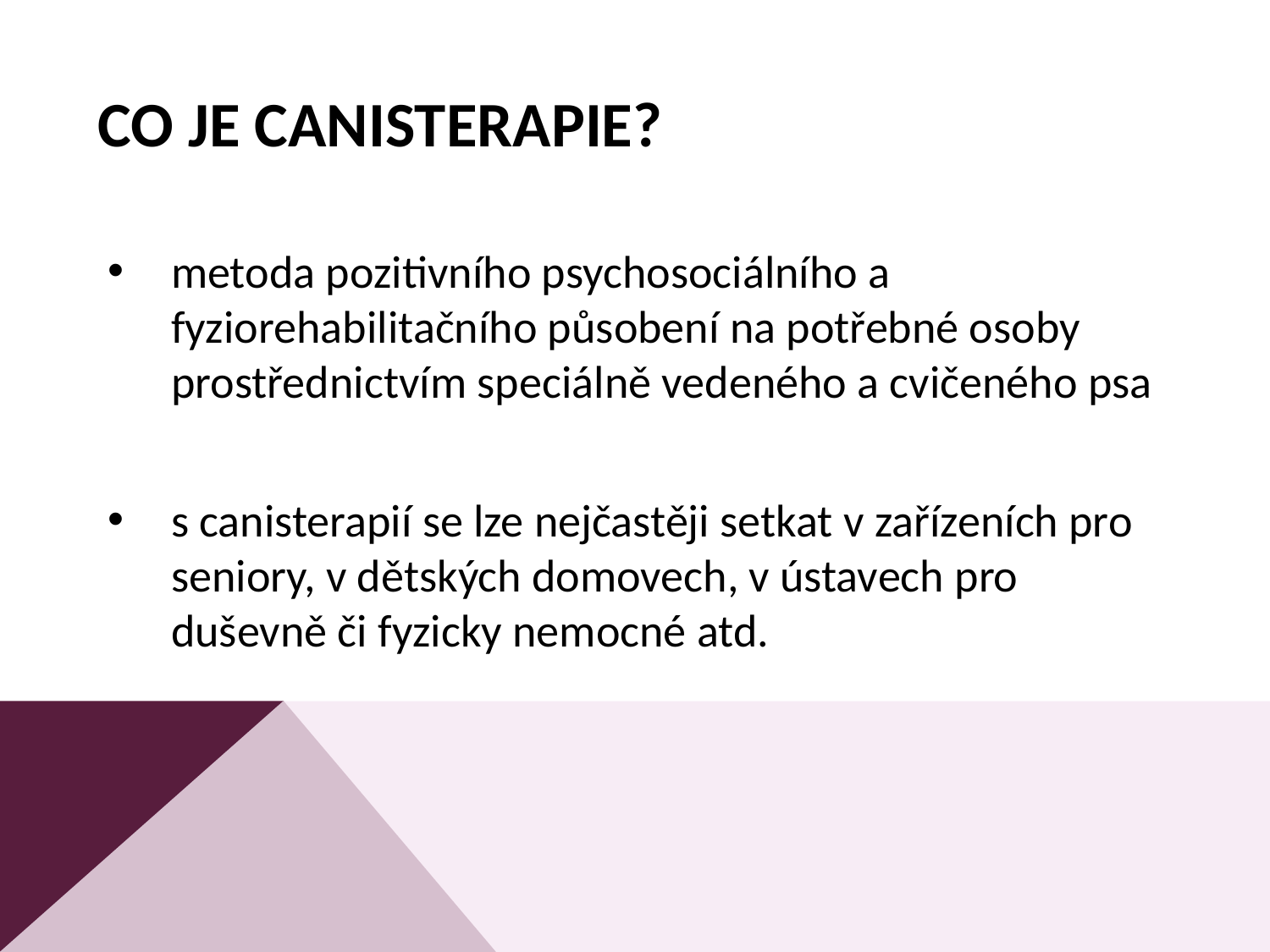

# Co je canisterapie?
metoda pozitivního psychosociálního a fyziorehabilitačního působení na potřebné osoby prostřednictvím speciálně vedeného a cvičeného psa

s canisterapií se lze nejčastěji setkat v zařízeních pro seniory, v dětských domovech, v ústavech pro duševně či fyzicky nemocné atd.